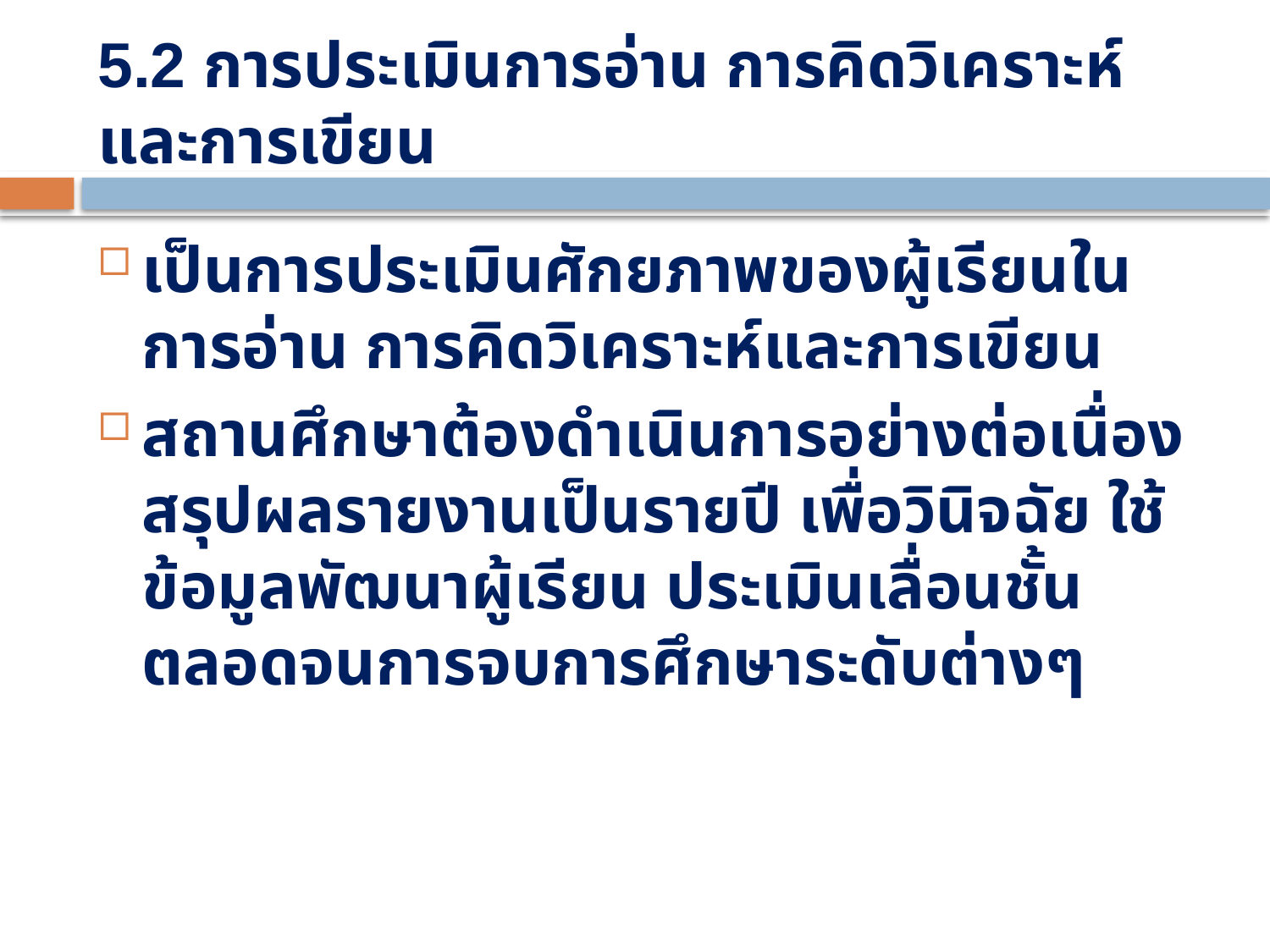

# 5.2 การประเมินการอ่าน การคิดวิเคราะห์ และการเขียน
เป็นการประเมินศักยภาพของผู้เรียนในการอ่าน การคิดวิเคราะห์และการเขียน
สถานศึกษาต้องดำเนินการอย่างต่อเนื่อง สรุปผลรายงานเป็นรายปี เพื่อวินิจฉัย ใช้ข้อมูลพัฒนาผู้เรียน ประเมินเลื่อนชั้น ตลอดจนการจบการศึกษาระดับต่างๆ